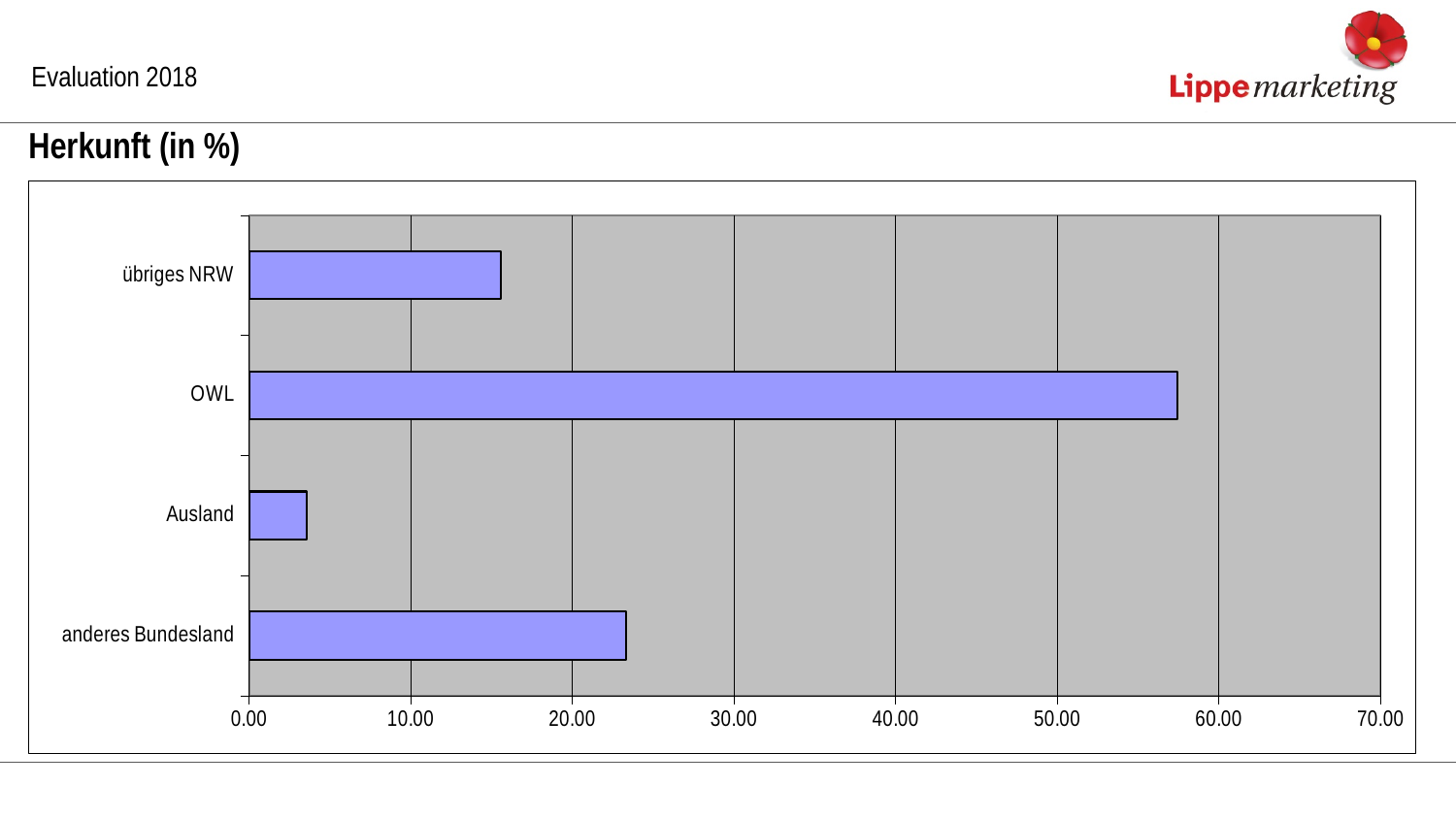

Evaluation 2018

Herkunft (in %)

### Chart

| Category |  |
|---|---|
| anderes Bundesland | 23.347267378851214 |
| Ausland | 3.591887289054033 |
| OWL | 57.45471435206689 |
| übriges NRW | 15.606130980027869 |